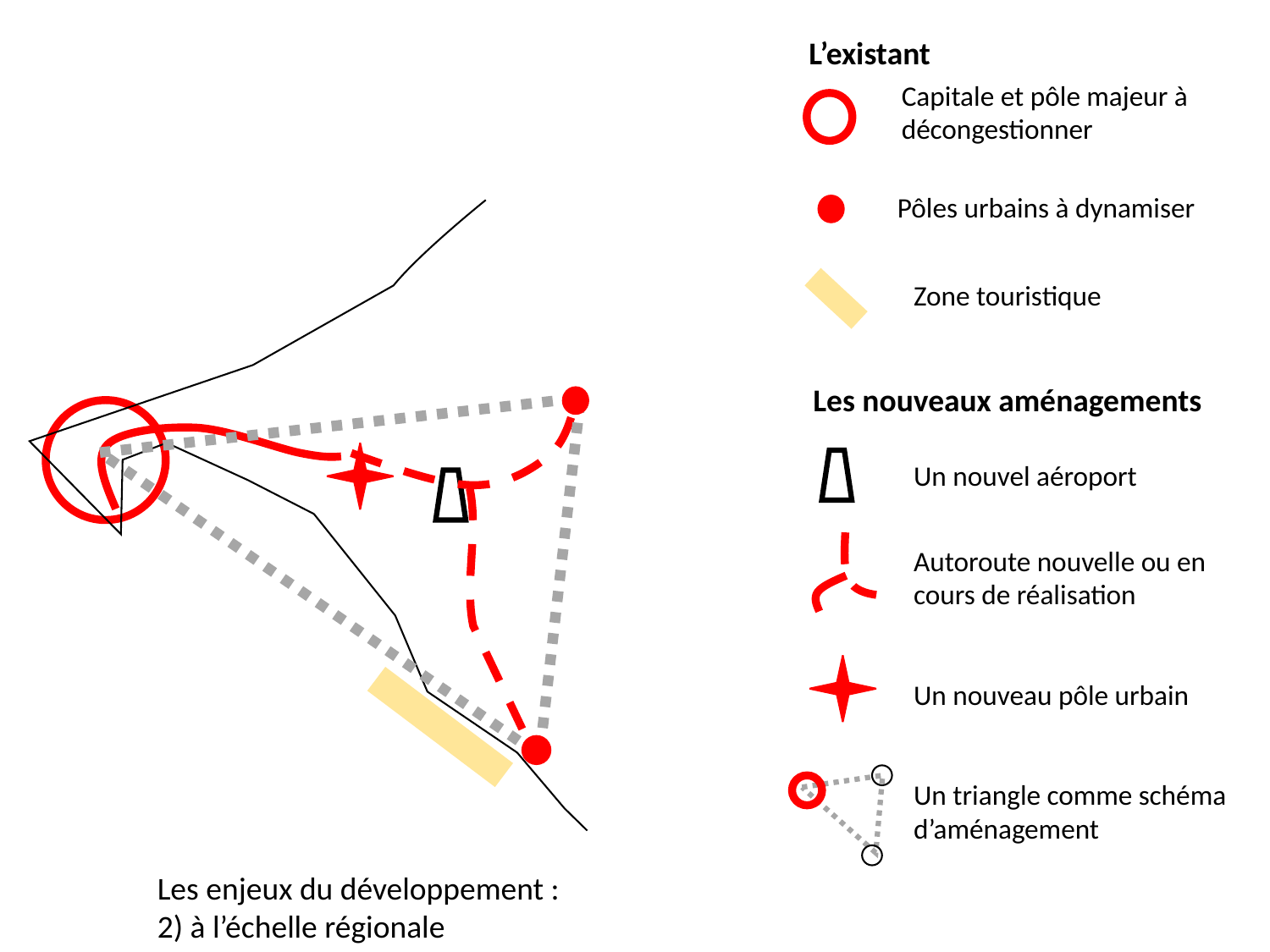

L’existant
Capitale et pôle majeur à décongestionner

Pôles urbains à dynamiser

Zone touristique

Les nouveaux aménagements

Un nouvel aéroport

Autoroute nouvelle ou en cours de réalisation

Un nouveau pôle urbain

Un triangle comme schéma d’aménagement
Les enjeux du développement : 2) à l’échelle régionale